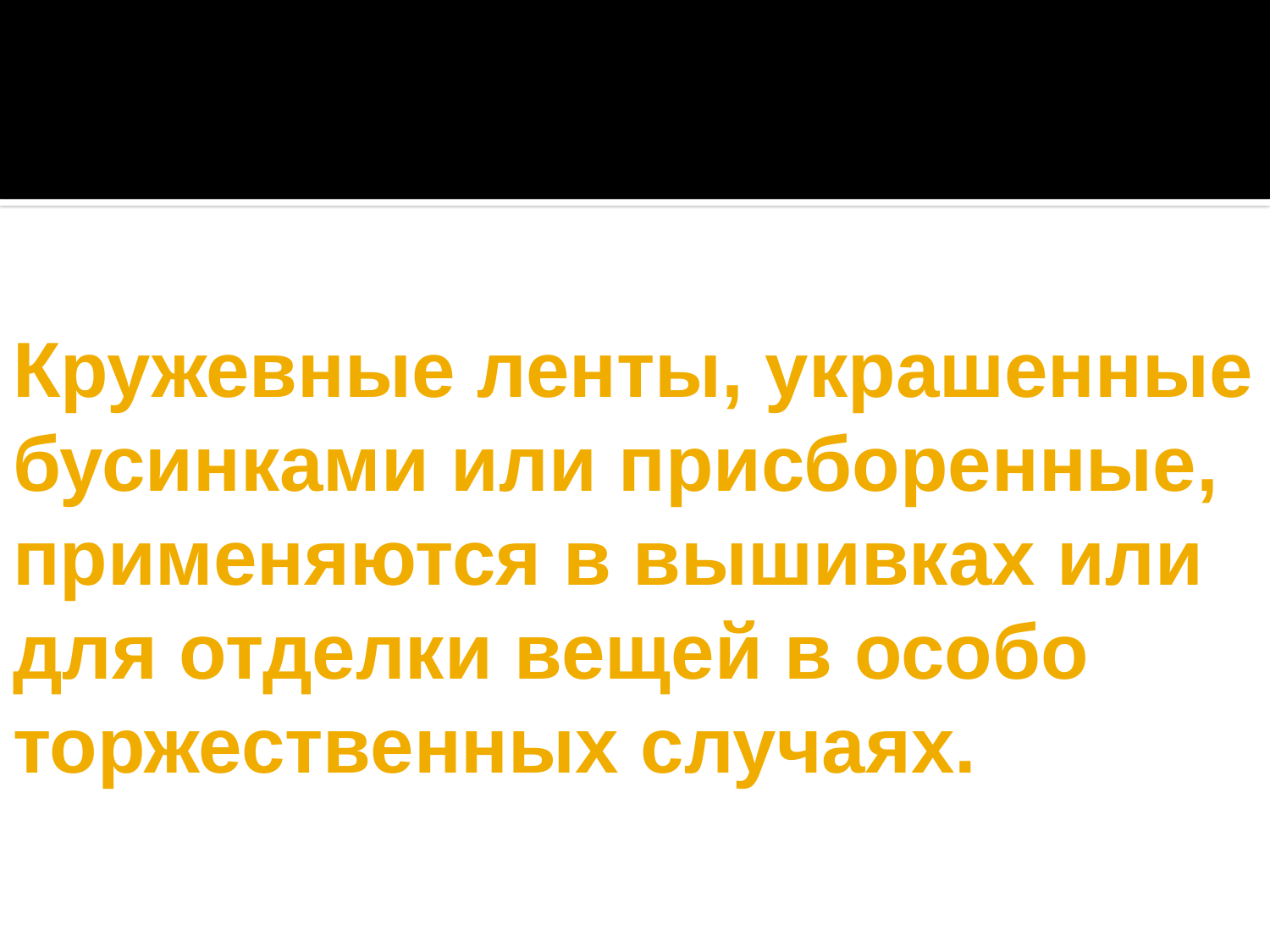

# Кружевные ленты, украшенные бусинками или присборенные, применяются в вышивках или для отделки вещей в особо торжественных случаях.